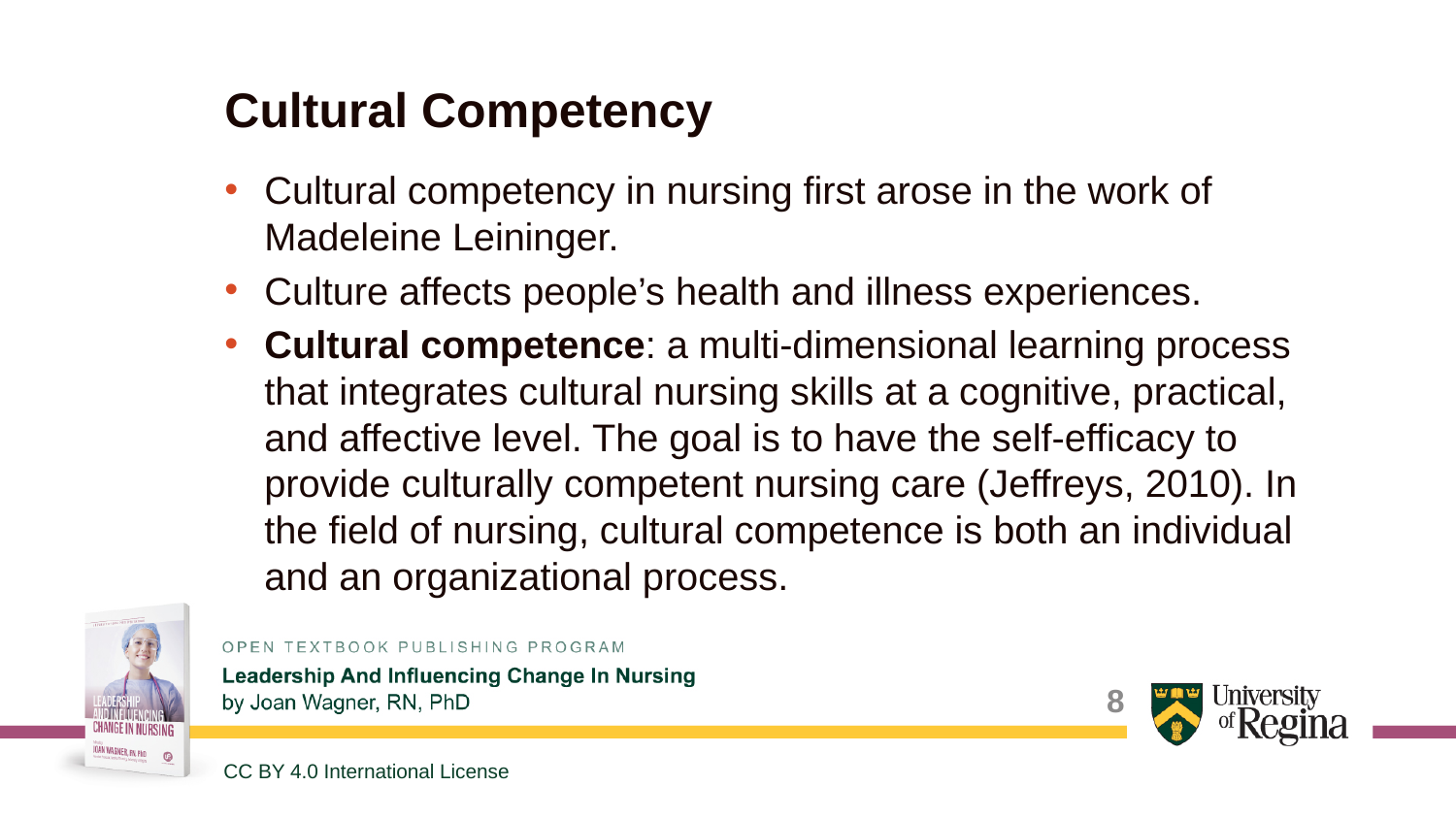

# Cultural Competency
Cultural competency in nursing first arose in the work of Madeleine Leininger.
Culture affects people’s health and illness experiences.
Cultural competence: a multi-dimensional learning process that integrates cultural nursing skills at a cognitive, practical, and affective level. The goal is to have the self-efficacy to provide culturally competent nursing care (Jeffreys, 2010). In the field of nursing, cultural competence is both an individual and an organizational process.

8
CC BY 4.0 International License